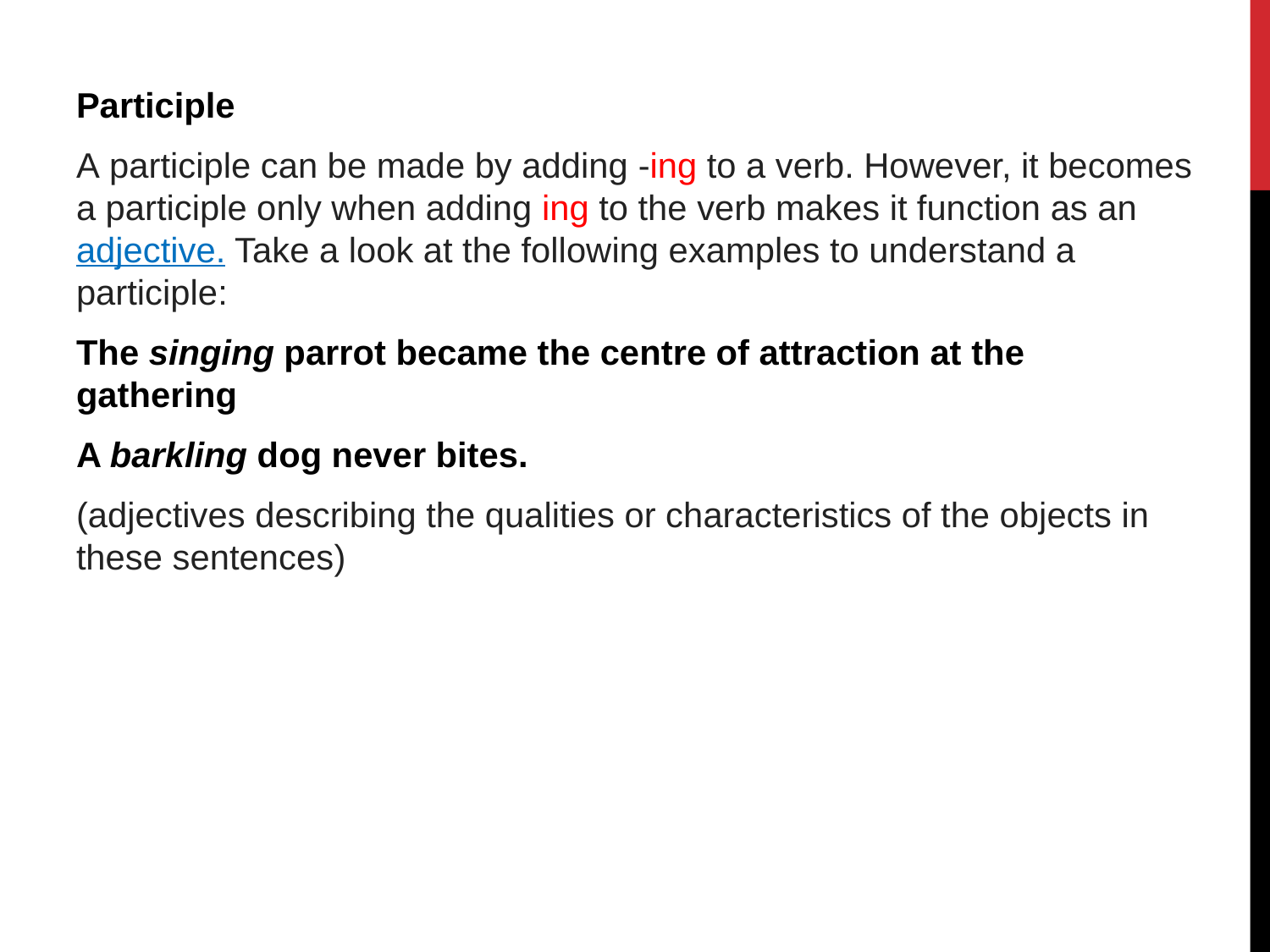

Participle
A participle can be made by adding -ing to a verb. However, it becomes a participle only when adding ing to the verb makes it function as an adjective. Take a look at the following examples to understand a participle:
The singing parrot became the centre of attraction at the gathering
A barkling dog never bites.
(adjectives describing the qualities or characteristics of the objects in these sentences)